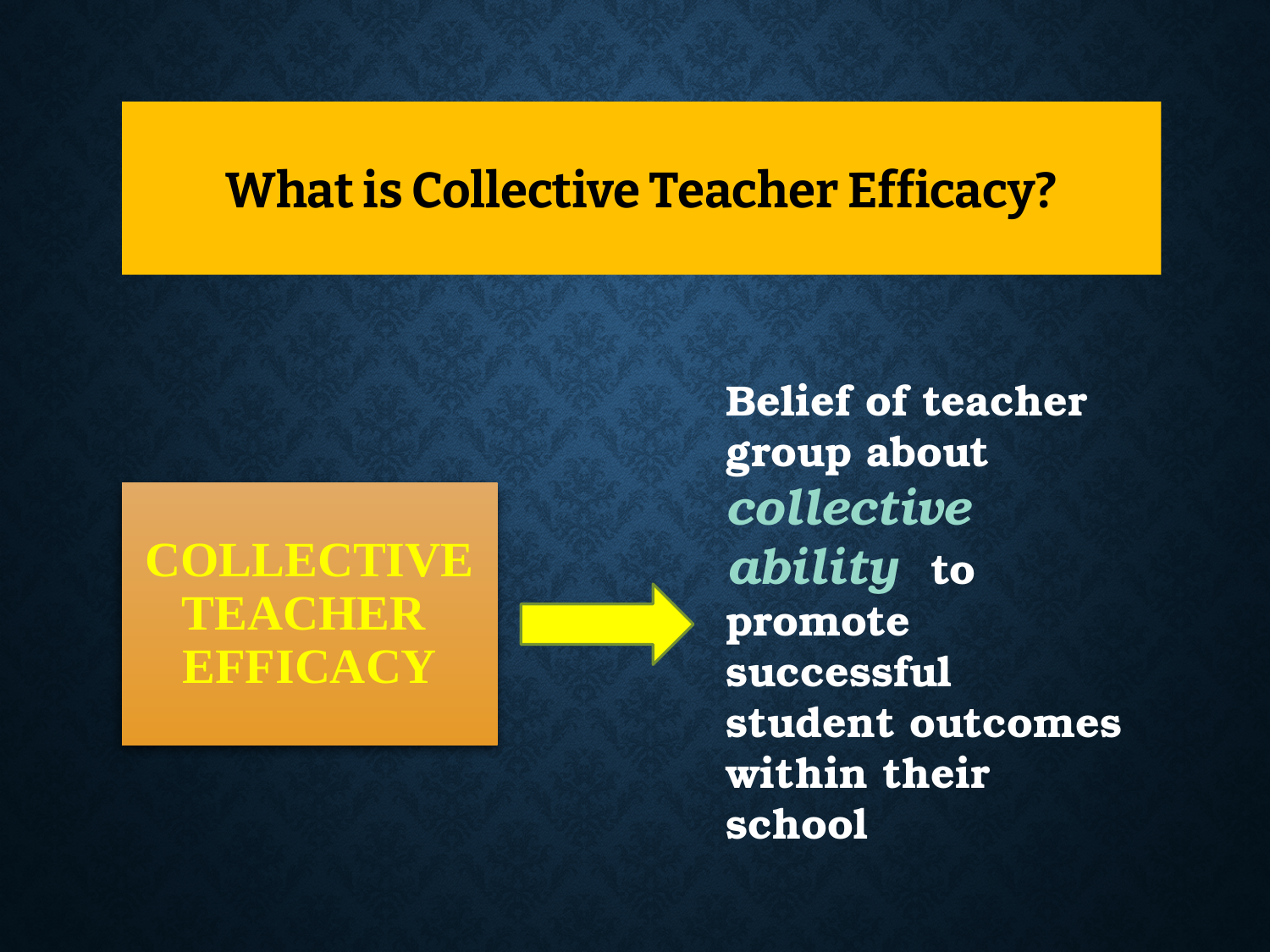

What is Collective Teacher Efficacy?

Belief of teacher group about collective ability  to promote successful student outcomes within their school
# Collective Teacher Efficacy